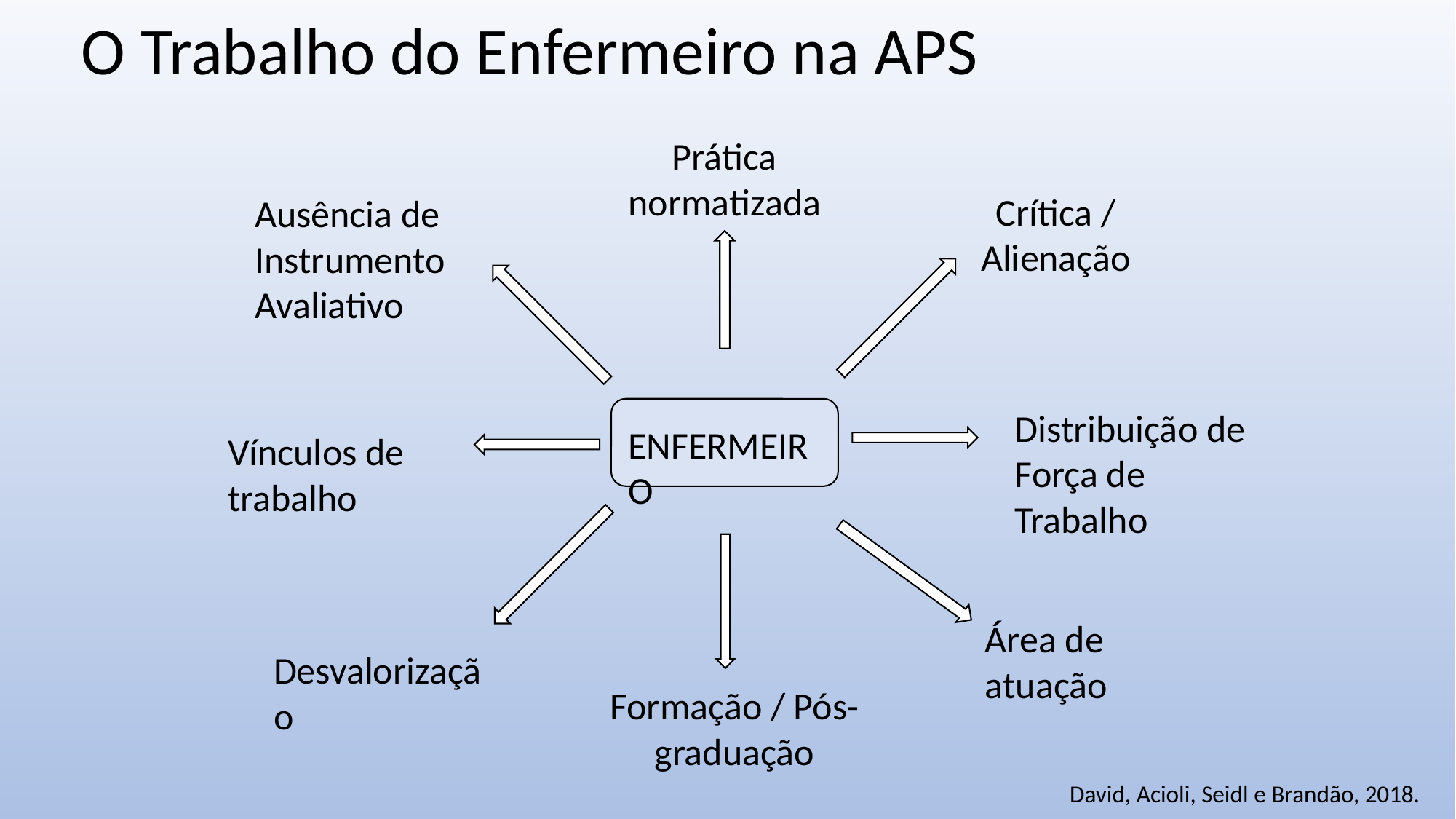

O Trabalho do Enfermeiro na APS
Prática normatizada
Crítica / Alienação
Ausência de
Instrumento
Avaliativo

Distribuição de Força de Trabalho
ENFERMEIRO
Vínculos de trabalho

Área de atuação
Desvalorização
Formação / Pós-graduação
David, Acioli, Seidl e Brandão, 2018.